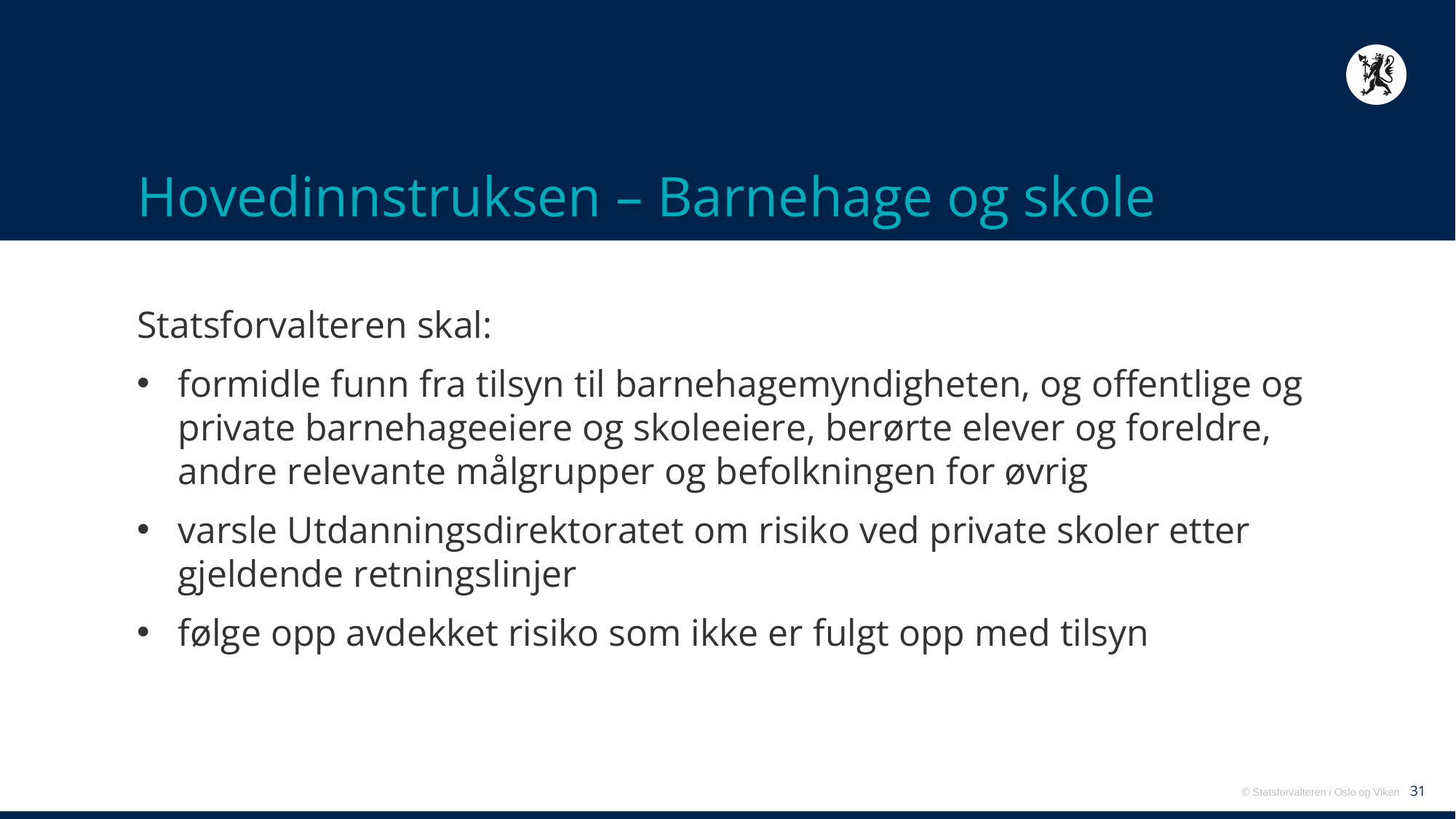

# Hovedinnstruksen – Barnehage og skole
Statsforvalteren skal:
formidle funn fra tilsyn til barnehagemyndigheten, og offentlige og private barnehageeiere og skoleeiere, berørte elever og foreldre, andre relevante målgrupper og befolkningen for øvrig
varsle Utdanningsdirektoratet om risiko ved private skoler etter gjeldende retningslinjer
følge opp avdekket risiko som ikke er fulgt opp med tilsyn